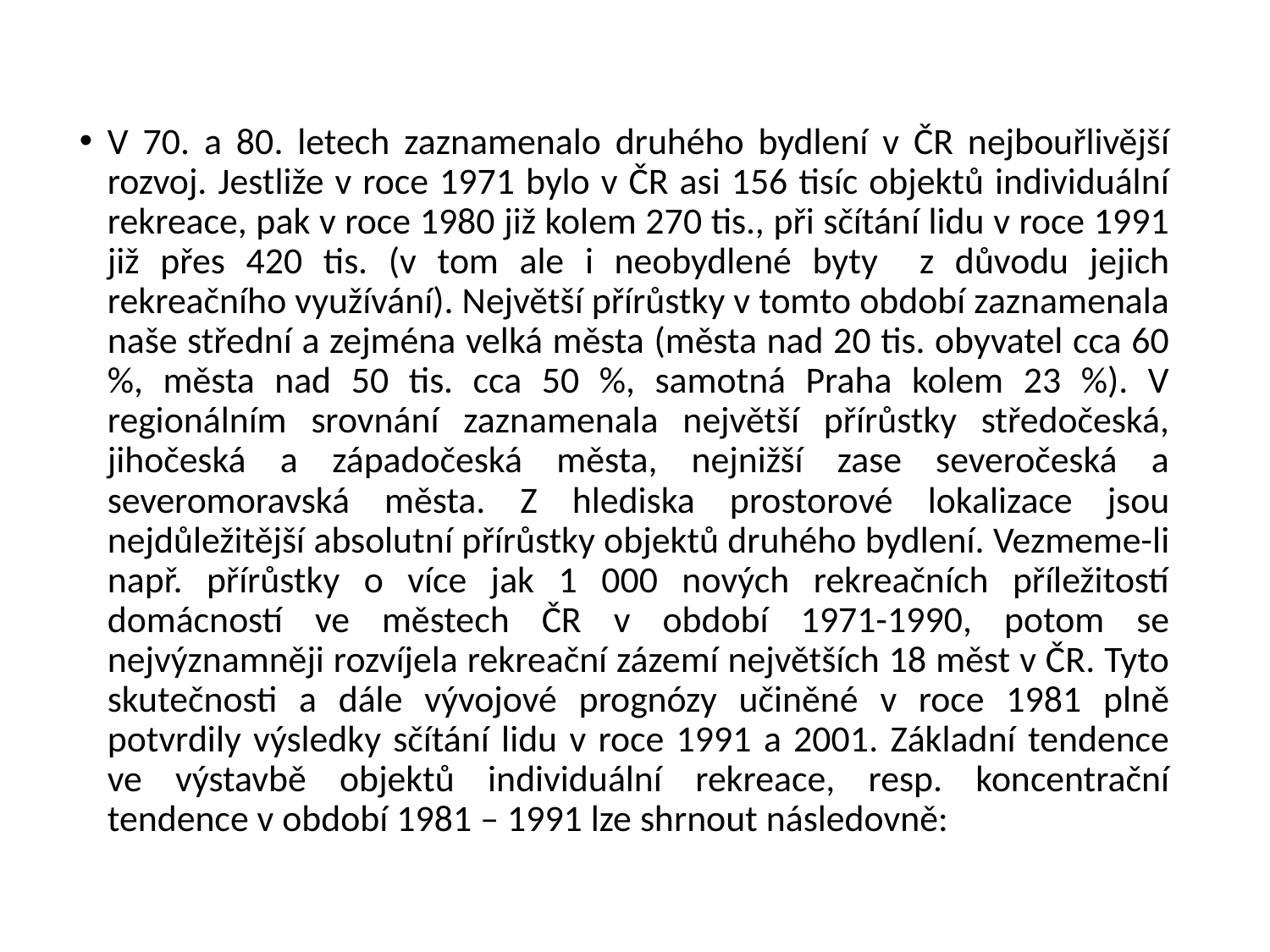

V 70. a 80. letech zaznamenalo druhého bydlení v ČR nejbouřlivější rozvoj. Jestliže v roce 1971 bylo v ČR asi 156 tisíc objektů individuální rekreace, pak v roce 1980 již kolem 270 tis., při sčítání lidu v roce 1991 již přes 420 tis. (v tom ale i neobydlené byty  z důvodu jejich rekreačního využívání). Největší přírůstky v tomto období zaznamenala naše střední a zejména velká města (města nad 20 tis. obyvatel cca 60 %, města nad 50 tis. cca 50 %, samotná Praha kolem 23 %). V regionálním srovnání zaznamenala největší přírůstky středočeská, jihočeská a západočeská města, nejnižší zase severočeská a severomoravská města. Z hlediska prostorové lokalizace jsou nejdůležitější absolutní přírůstky objektů druhého bydlení. Vezmeme-li např. přírůstky o více jak 1 000 nových rekreačních příležitostí domácností ve městech ČR v období 1971-1990, potom se nejvýznamněji rozvíjela rekreační zázemí největších 18 měst v ČR. Tyto skutečnosti a dále vývojové prognózy učiněné v roce 1981 plně potvrdily výsledky sčítání lidu v roce 1991 a 2001. Základní tendence ve výstavbě objektů individuální rekreace, resp. koncentrační tendence v období 1981 – 1991 lze shrnout následovně: